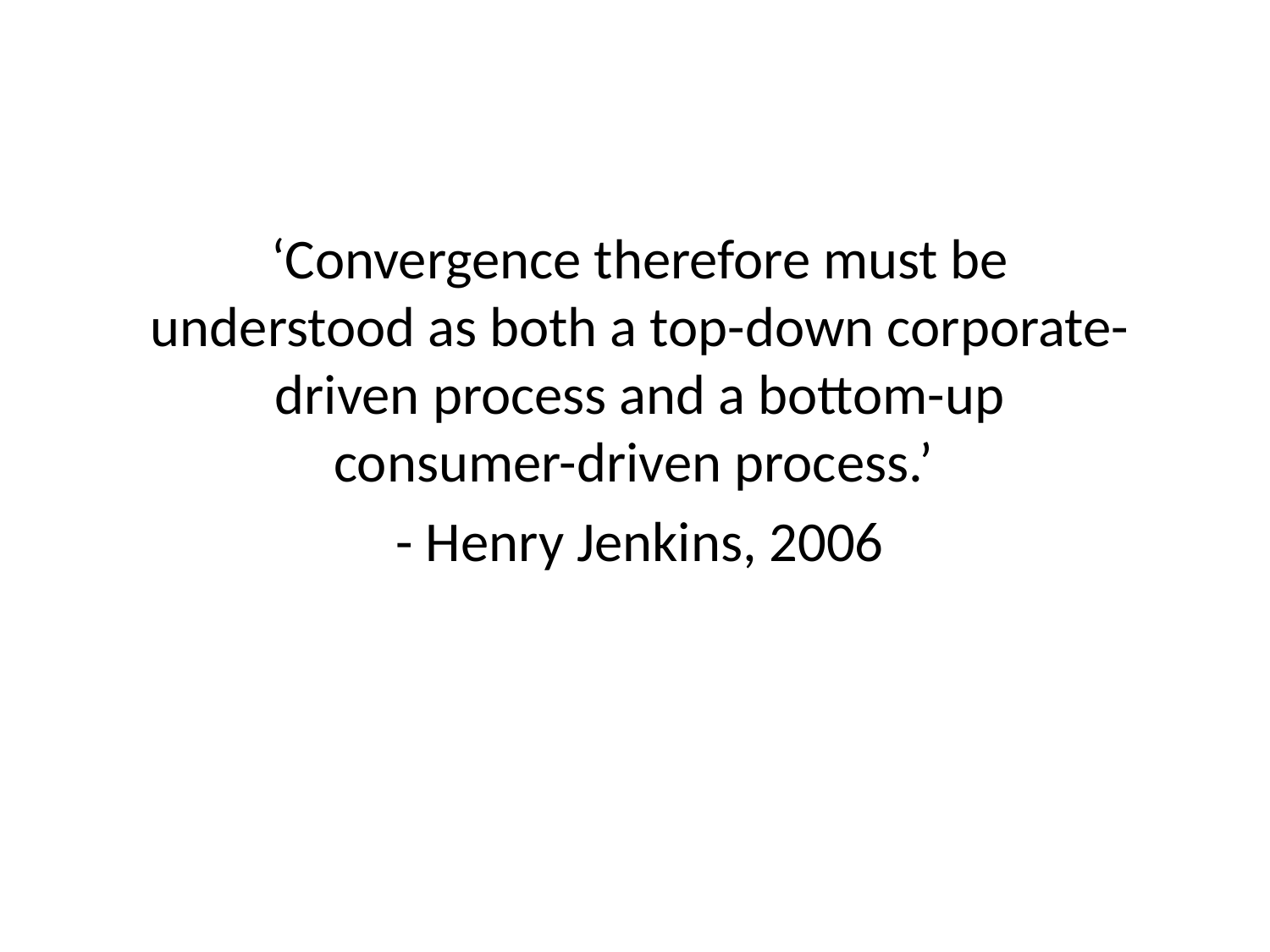

‘Convergence therefore must be understood as both a top-down corporate-driven process and a bottom-up consumer-driven process.’
- Henry Jenkins, 2006